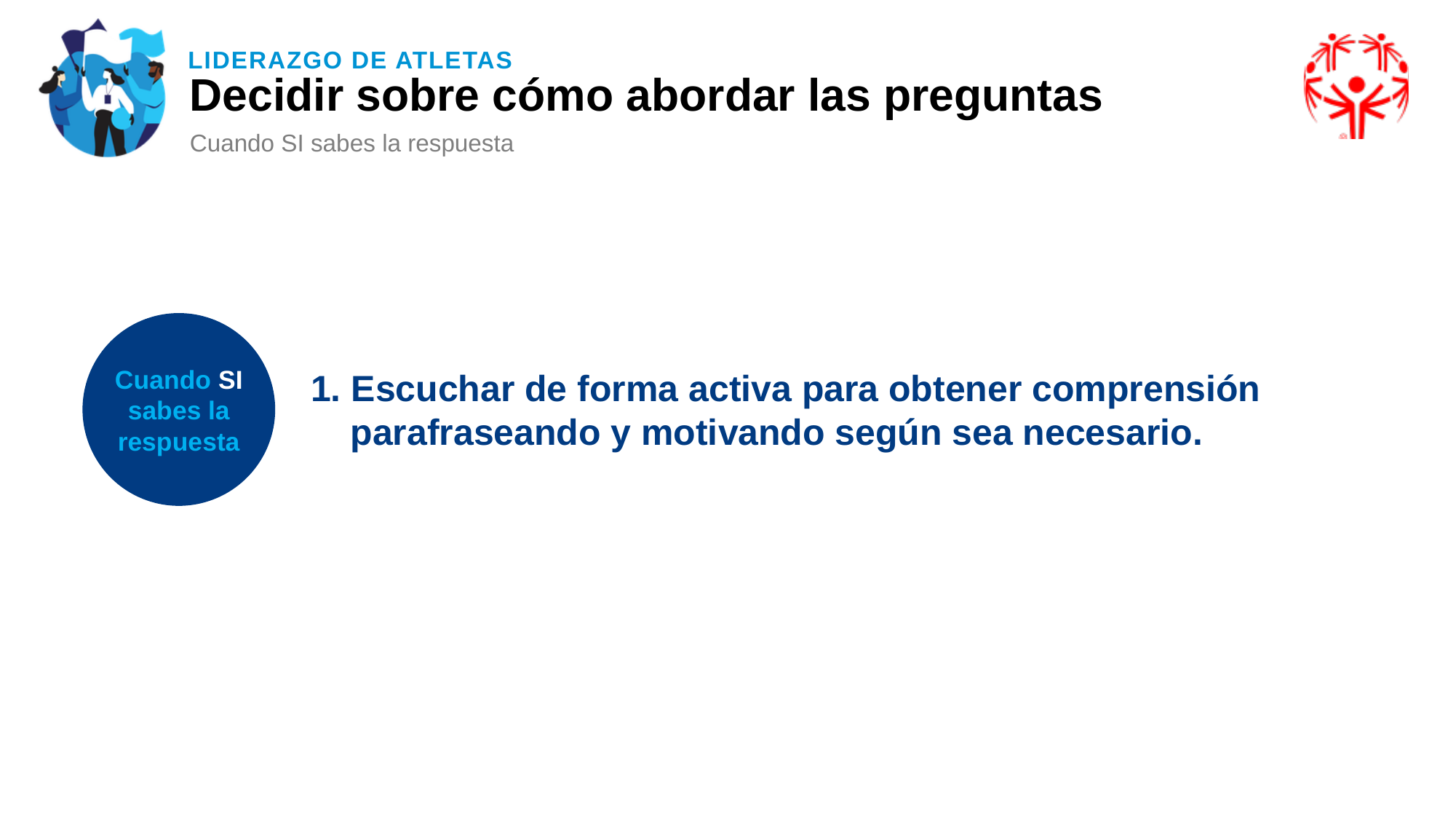

Decidir sobre cómo abordar las preguntas
Cuando SI sabes la respuesta
Cuando SI sabes la respuesta
1. Escuchar de forma activa para obtener comprensión parafraseando y motivando según sea necesario.